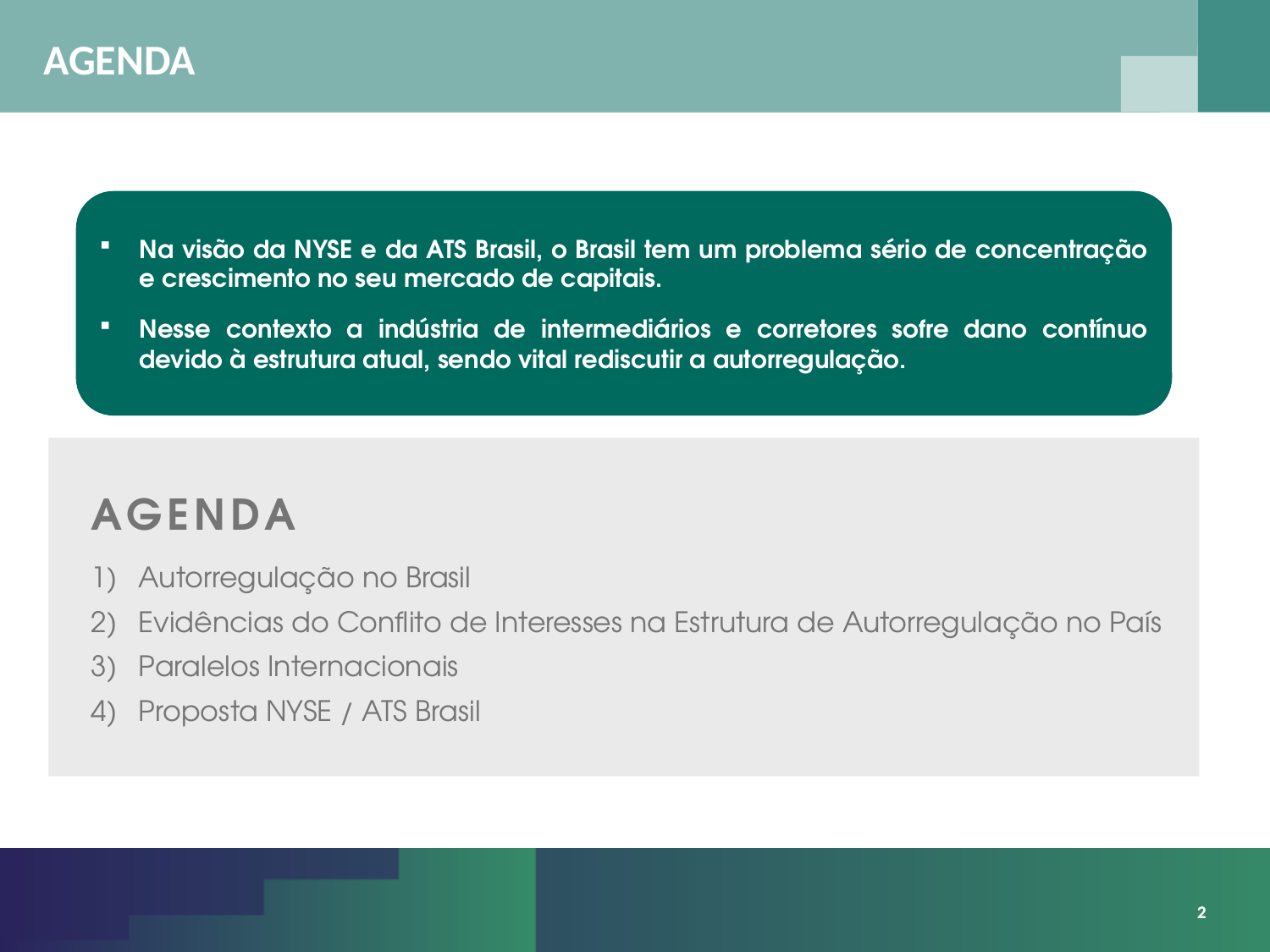

AGENDA
Na visão da NYSE e da ATS Brasil, o Brasil tem um problema sério de concentração e crescimento no seu mercado de capitais.
Nesse contexto a indústria de intermediários e corretores sofre dano contínuo devido à estrutura atual, sendo vital rediscutir a autorregulação.

AGENDA
Autorregulação no Brasil
Evidências do Conflito de Interesses na Estrutura de Autorregulação no País
Paralelos Internacionais
Proposta NYSE / ATS Brasil